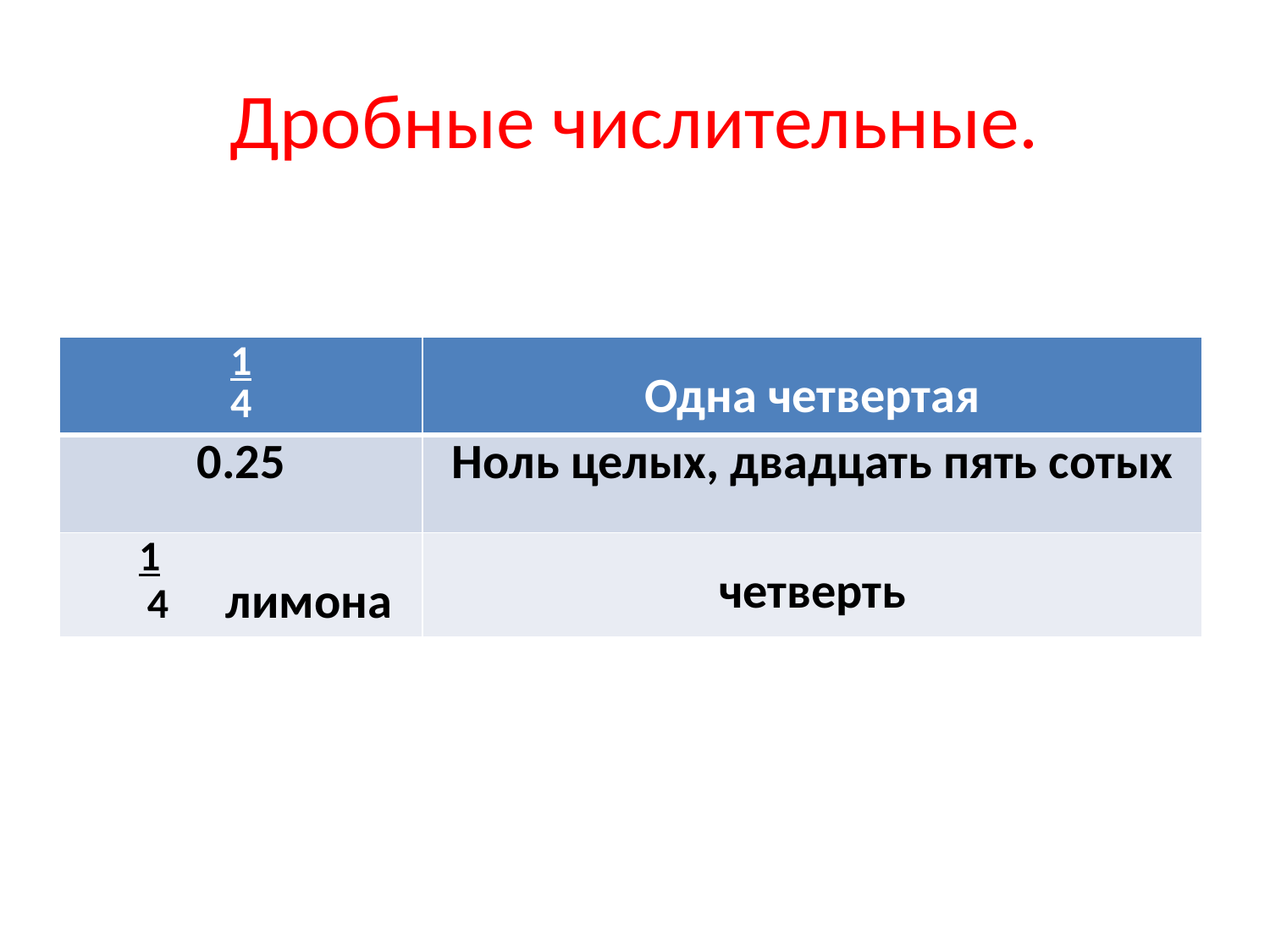

# Дробные числительные.
| 1 4 | Одна четвертая |
| --- | --- |
| 0.25 | Ноль целых, двадцать пять сотых |
| 1 4 лимона | четверть |